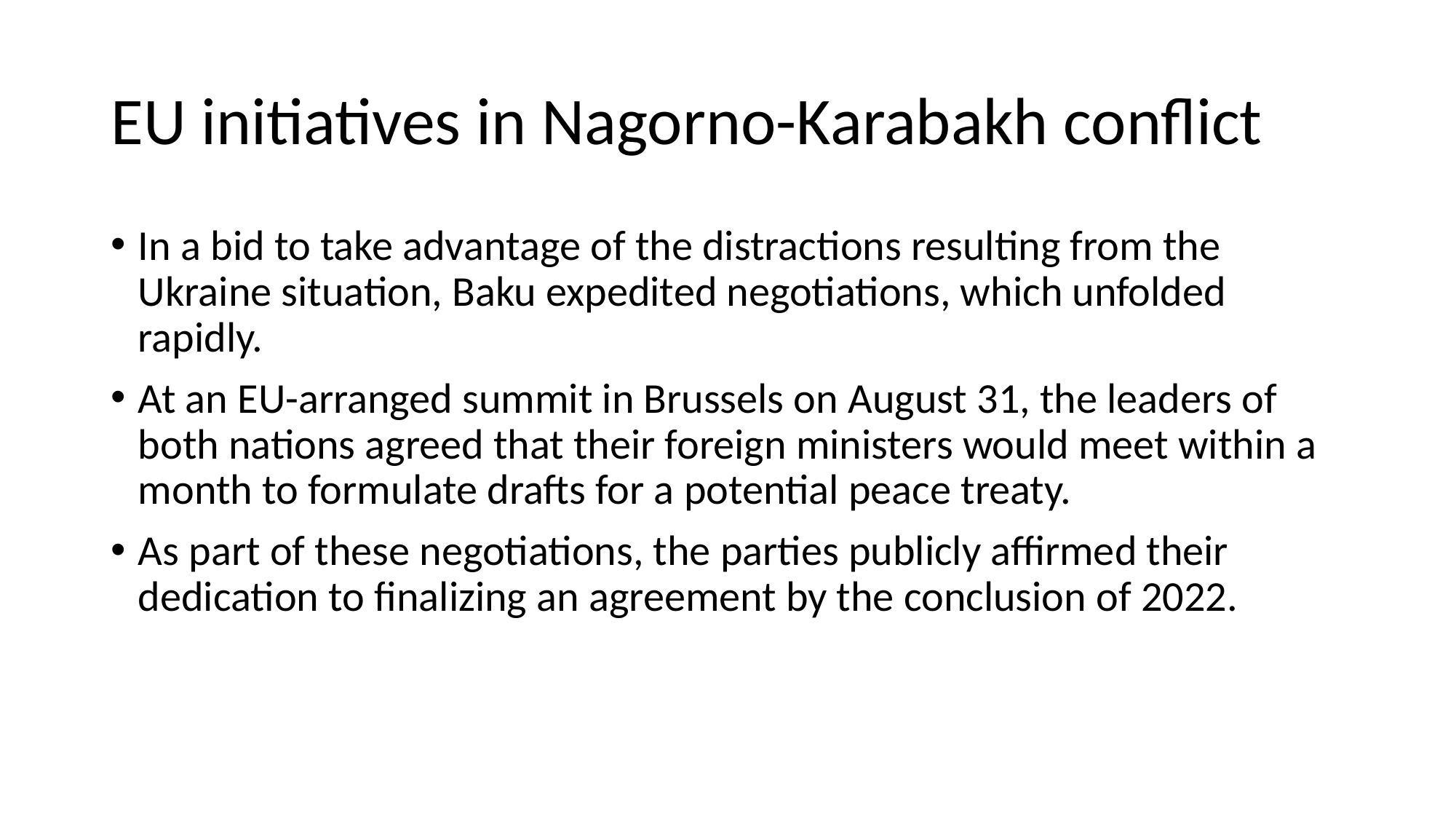

# EU initiatives in Nagorno-Karabakh conflict
In a bid to take advantage of the distractions resulting from the Ukraine situation, Baku expedited negotiations, which unfolded rapidly.
At an EU-arranged summit in Brussels on August 31, the leaders of both nations agreed that their foreign ministers would meet within a month to formulate drafts for a potential peace treaty.
As part of these negotiations, the parties publicly affirmed their dedication to finalizing an agreement by the conclusion of 2022.